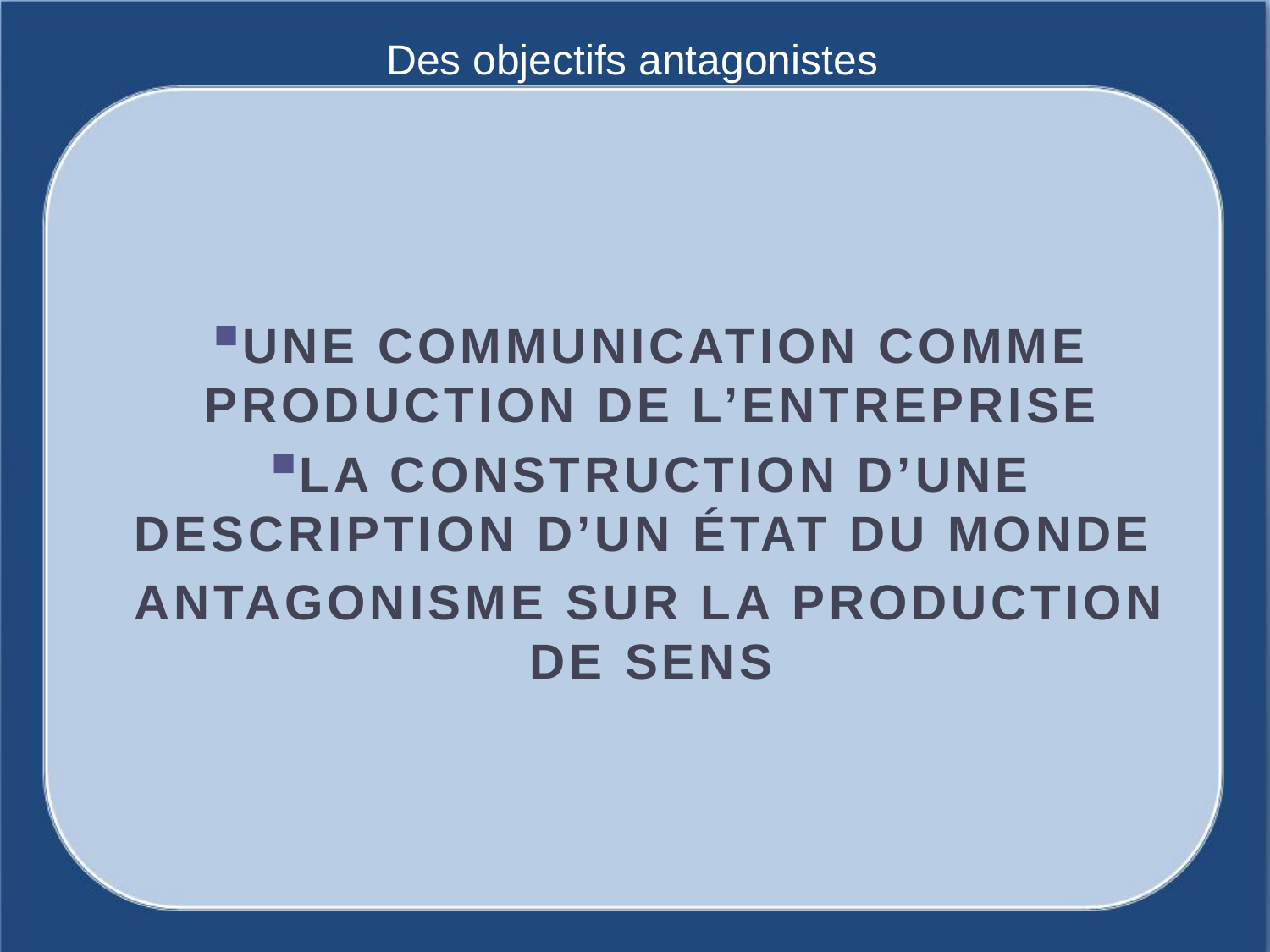

# Des objectifs antagonistes

Une communication comme production de l’entreprise
La construction d’une description d’un état du monde
Antagonisme sur la production de sens